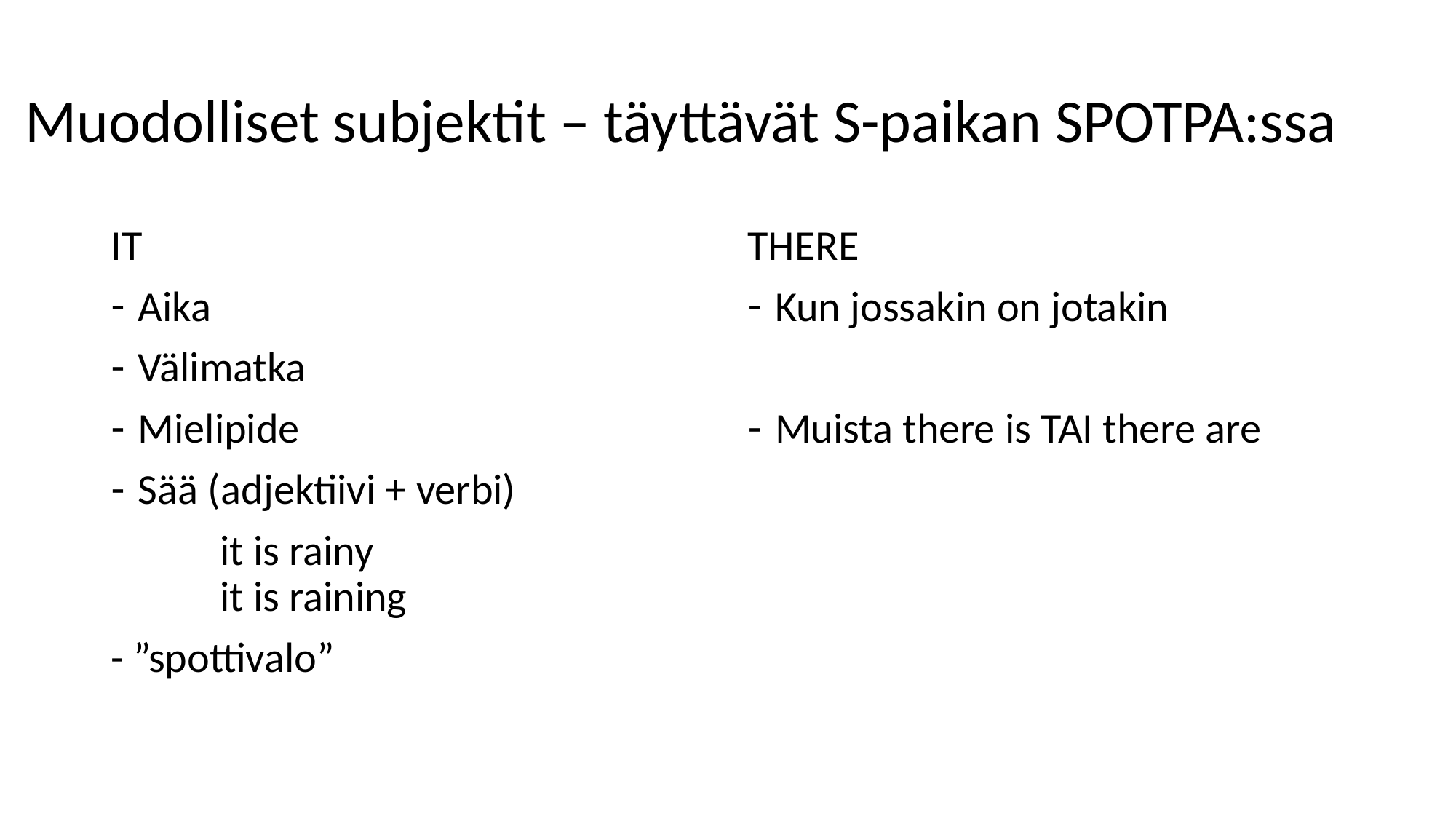

# Muodolliset subjektit – täyttävät S-paikan SPOTPA:ssa
IT
Aika
Välimatka
Mielipide
Sää (adjektiivi + verbi)
	it is rainy
	it is raining
- ”spottivalo”
THERE
Kun jossakin on jotakin

Muista there is TAI there are